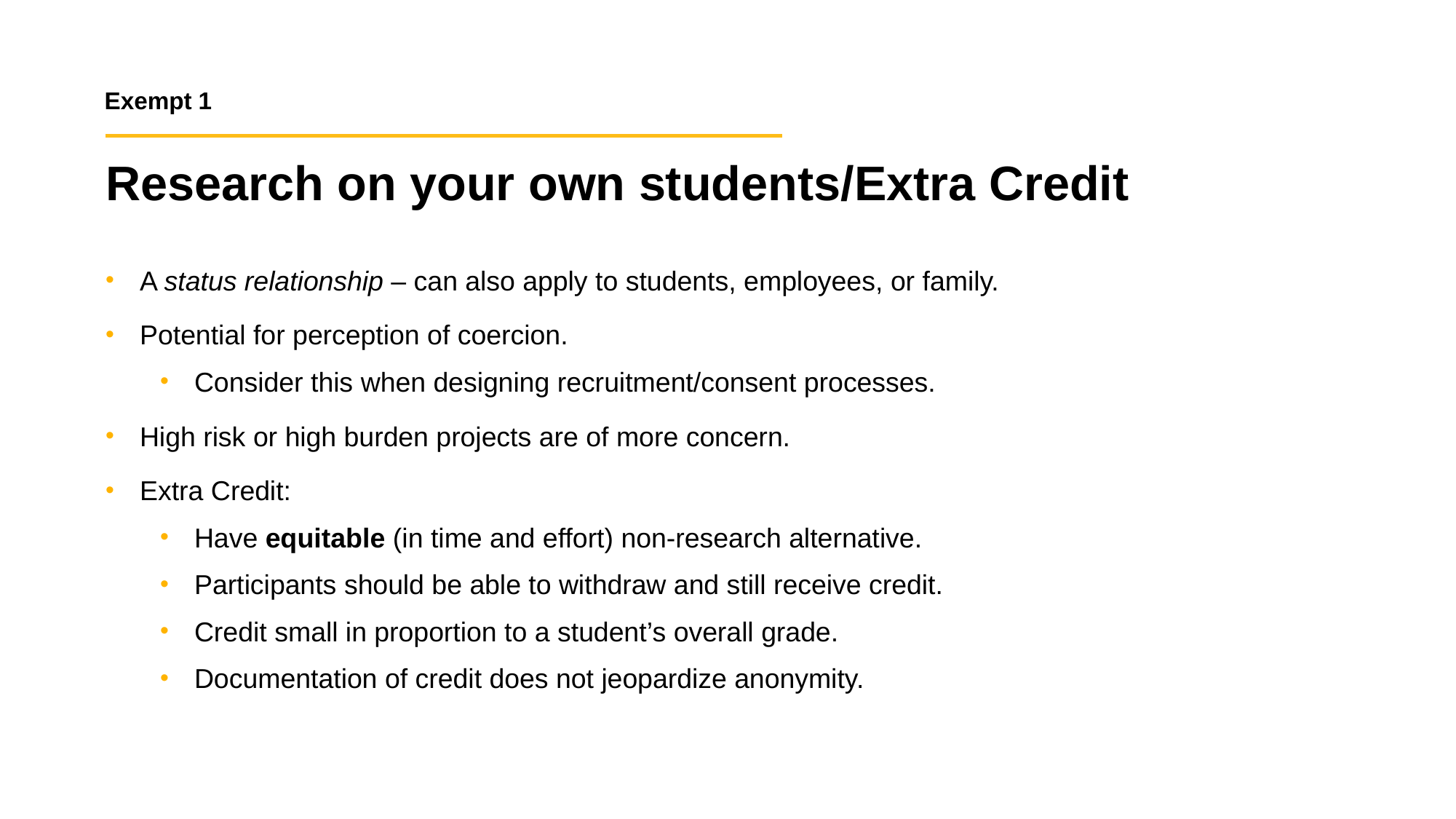

Exempt 1
Research on your own students/Extra Credit
A status relationship – can also apply to students, employees, or family.
Potential for perception of coercion.
Consider this when designing recruitment/consent processes.
High risk or high burden projects are of more concern.
Extra Credit:
Have equitable (in time and effort) non-research alternative.
Participants should be able to withdraw and still receive credit.
Credit small in proportion to a student’s overall grade.
Documentation of credit does not jeopardize anonymity.